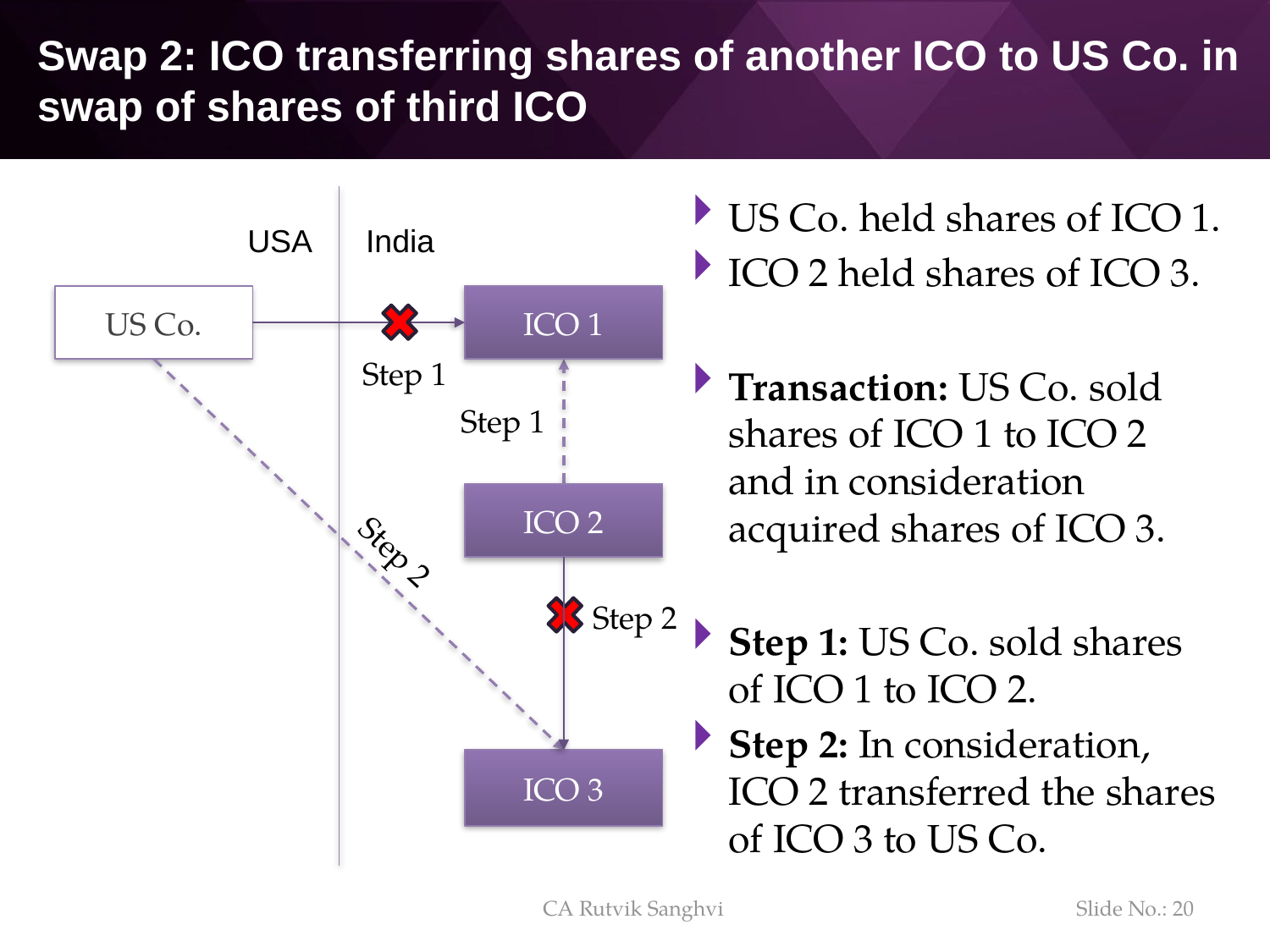

# Swap 2: ICO transferring shares of another ICO to US Co. in swap of shares of third ICO
US Co. held shares of ICO 1.
ICO 2 held shares of ICO 3.

Transaction: US Co. sold shares of ICO 1 to ICO 2 and in consideration acquired shares of ICO 3.

Step 1: US Co. sold shares of ICO 1 to ICO 2.
Step 2: In consideration, ICO 2 transferred the shares of ICO 3 to US Co.

USA
India
US Co.
ICO 1

Step 1
Step 1
ICO 2
Step 2

Step 2
ICO 3
Slide No.: 20